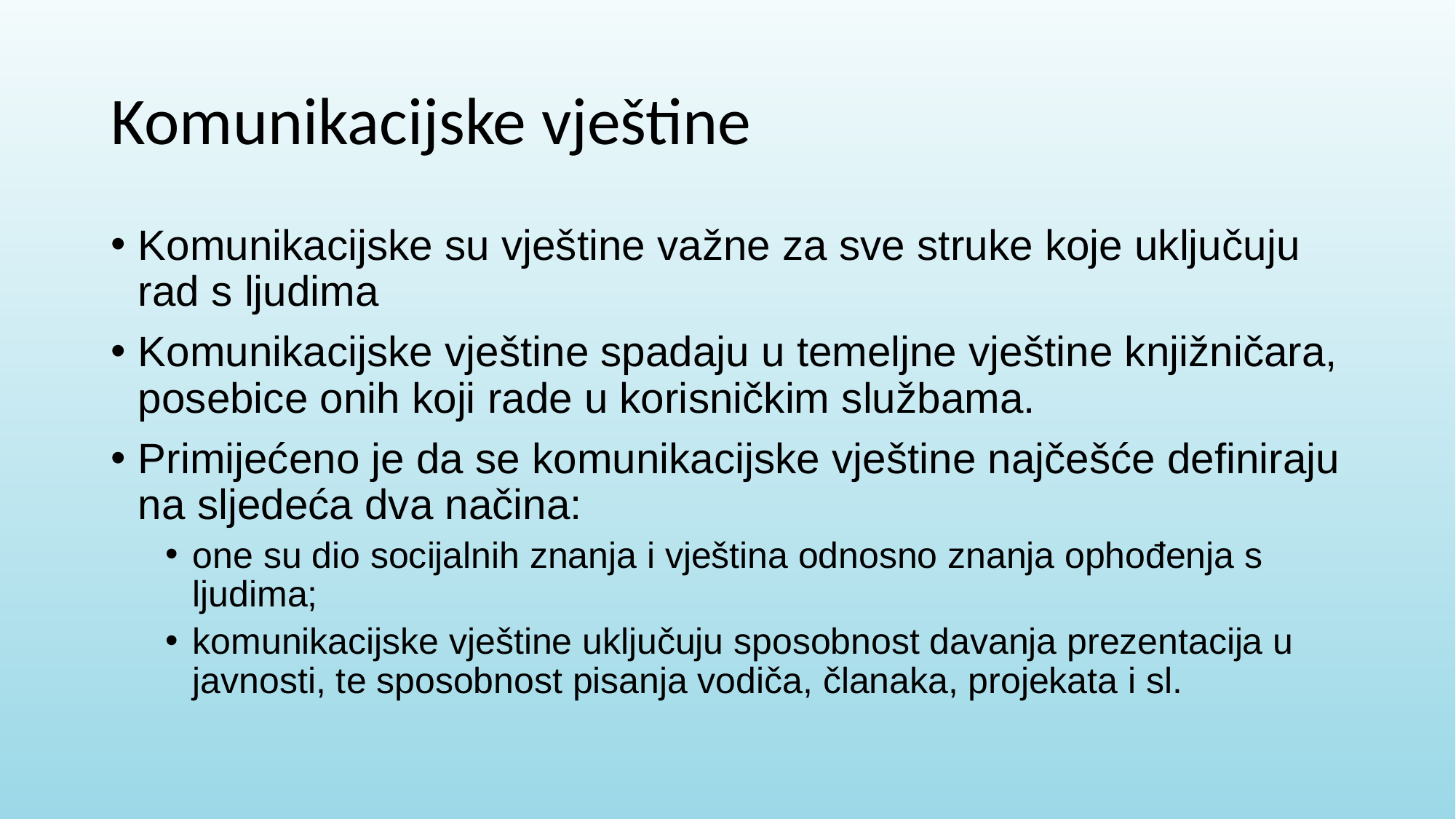

# Komunikacijske vještine
Komunikacijske su vještine važne za sve struke koje uključuju rad s ljudima
Komunikacijske vještine spadaju u temeljne vještine knjižničara, posebice onih koji rade u korisničkim službama.
Primijećeno je da se komunikacijske vještine najčešće definiraju na sljedeća dva načina:
one su dio socijalnih znanja i vještina odnosno znanja ophođenja s ljudima;
komunikacijske vještine uključuju sposobnost davanja prezentacija u javnosti, te sposobnost pisanja vodiča, članaka, projekata i sl.